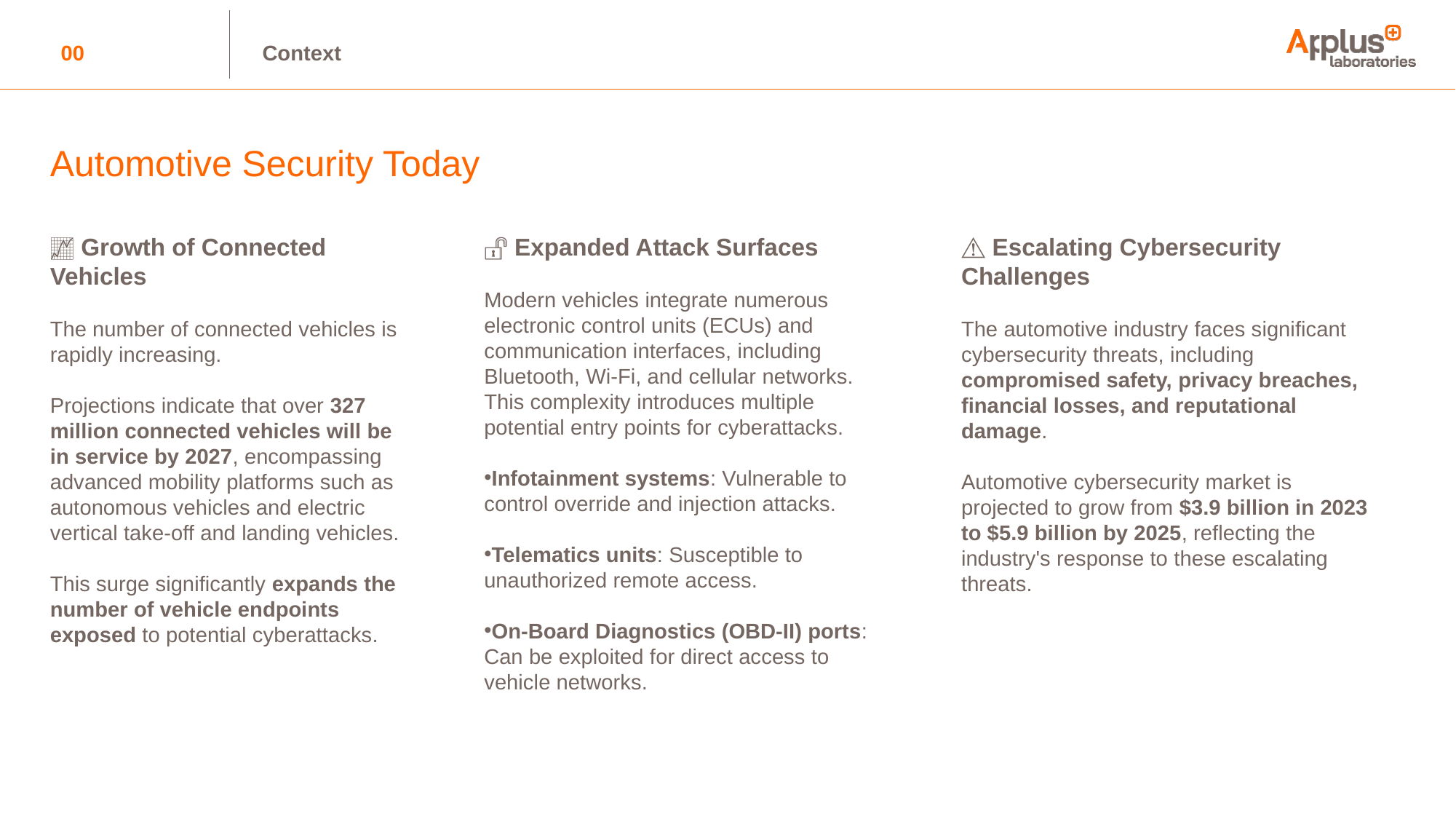

Context
00
Automotive Security Today
📈 Growth of Connected Vehicles

The number of connected vehicles is rapidly increasing.

Projections indicate that over 327 million connected vehicles will be in service by 2027, encompassing advanced mobility platforms such as autonomous vehicles and electric vertical take-off and landing vehicles.

This surge significantly expands the number of vehicle endpoints exposed to potential cyberattacks.
🔓 Expanded Attack Surfaces

Modern vehicles integrate numerous electronic control units (ECUs) and communication interfaces, including Bluetooth, Wi-Fi, and cellular networks. This complexity introduces multiple potential entry points for cyberattacks.

Infotainment systems: Vulnerable to control override and injection attacks.

Telematics units: Susceptible to unauthorized remote access.

On-Board Diagnostics (OBD-II) ports: Can be exploited for direct access to vehicle networks.
⚠️ Escalating Cybersecurity Challenges

The automotive industry faces significant cybersecurity threats, including compromised safety, privacy breaches, financial losses, and reputational damage.

Automotive cybersecurity market is projected to grow from $3.9 billion in 2023 to $5.9 billion by 2025, reflecting the industry's response to these escalating threats.